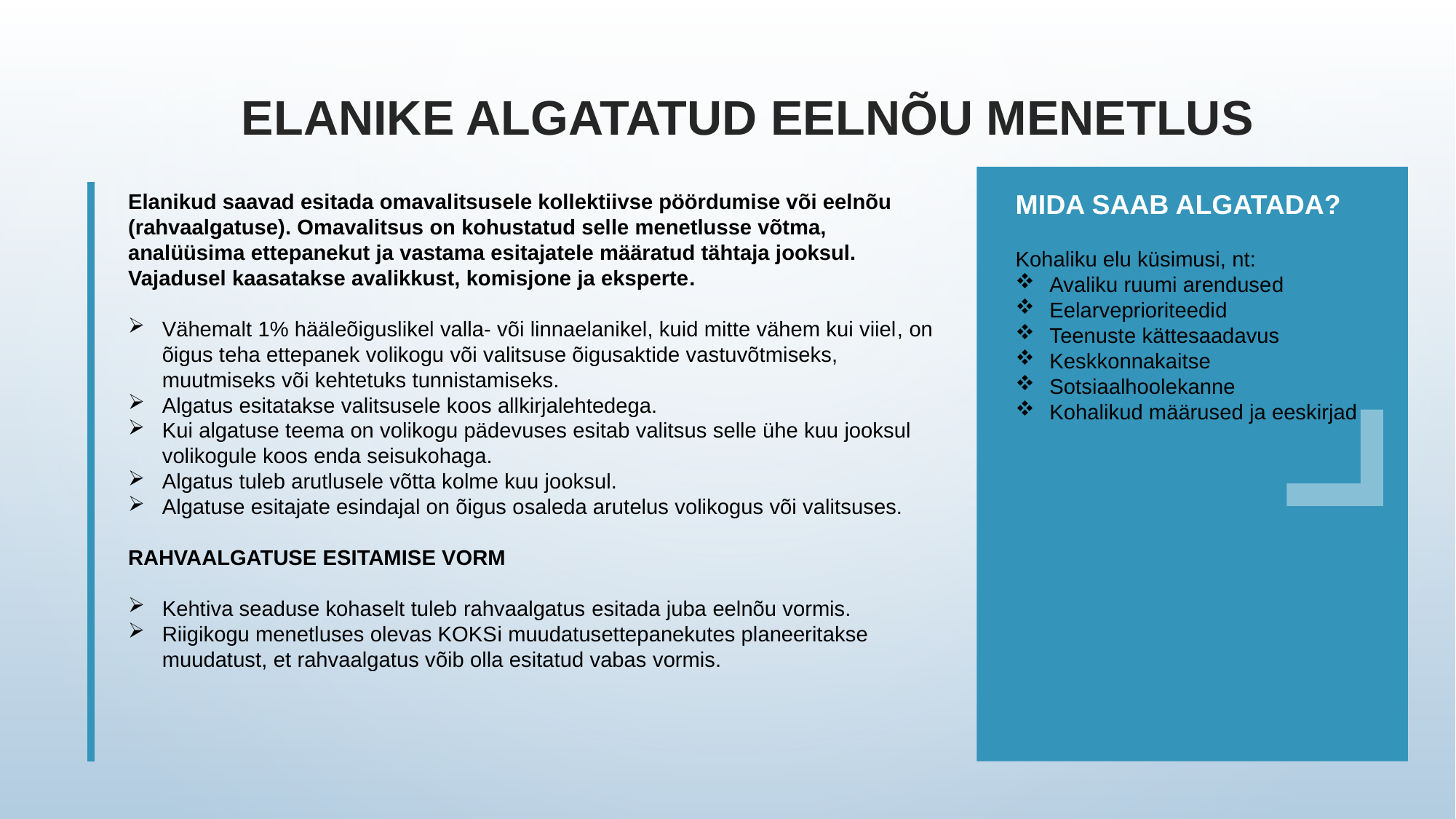

MIDA SAAB ALGATADA?

Kohaliku elu küsimusi, nt:
Avaliku ruumi arendused
Eelarveprioriteedid
Teenuste kättesaadavus
Keskkonnakaitse
Sotsiaalhoolekanne
Kohalikud määrused ja eeskirjad

Elanike algatatud eelnõu menetlus

Elanikud saavad esitada omavalitsusele kollektiivse pöördumise või eelnõu (rahvaalgatuse). Omavalitsus on kohustatud selle menetlusse võtma, analüüsima ettepanekut ja vastama esitajatele määratud tähtaja jooksul. Vajadusel kaasatakse avalikkust, komisjone ja eksperte.

Vähemalt 1% hääleõiguslikel valla- või linnaelanikel, kuid mitte vähem kui viiel, on õigus teha ettepanek volikogu või valitsuse õigusaktide vastuvõtmiseks, muutmiseks või kehtetuks tunnistamiseks.
Algatus esitatakse valitsusele koos allkirjalehtedega.
Kui algatuse teema on volikogu pädevuses esitab valitsus selle ühe kuu jooksul volikogule koos enda seisukohaga.
Algatus tuleb arutlusele võtta kolme kuu jooksul.
Algatuse esitajate esindajal on õigus osaleda arutelus volikogus või valitsuses.

RAHVAALGATUSE ESITAMISE VORM

Kehtiva seaduse kohaselt tuleb rahvaalgatus esitada juba eelnõu vormis.
Riigikogu menetluses olevas KOKSi muudatusettepanekutes planeeritakse muudatust, et rahvaalgatus võib olla esitatud vabas vormis.